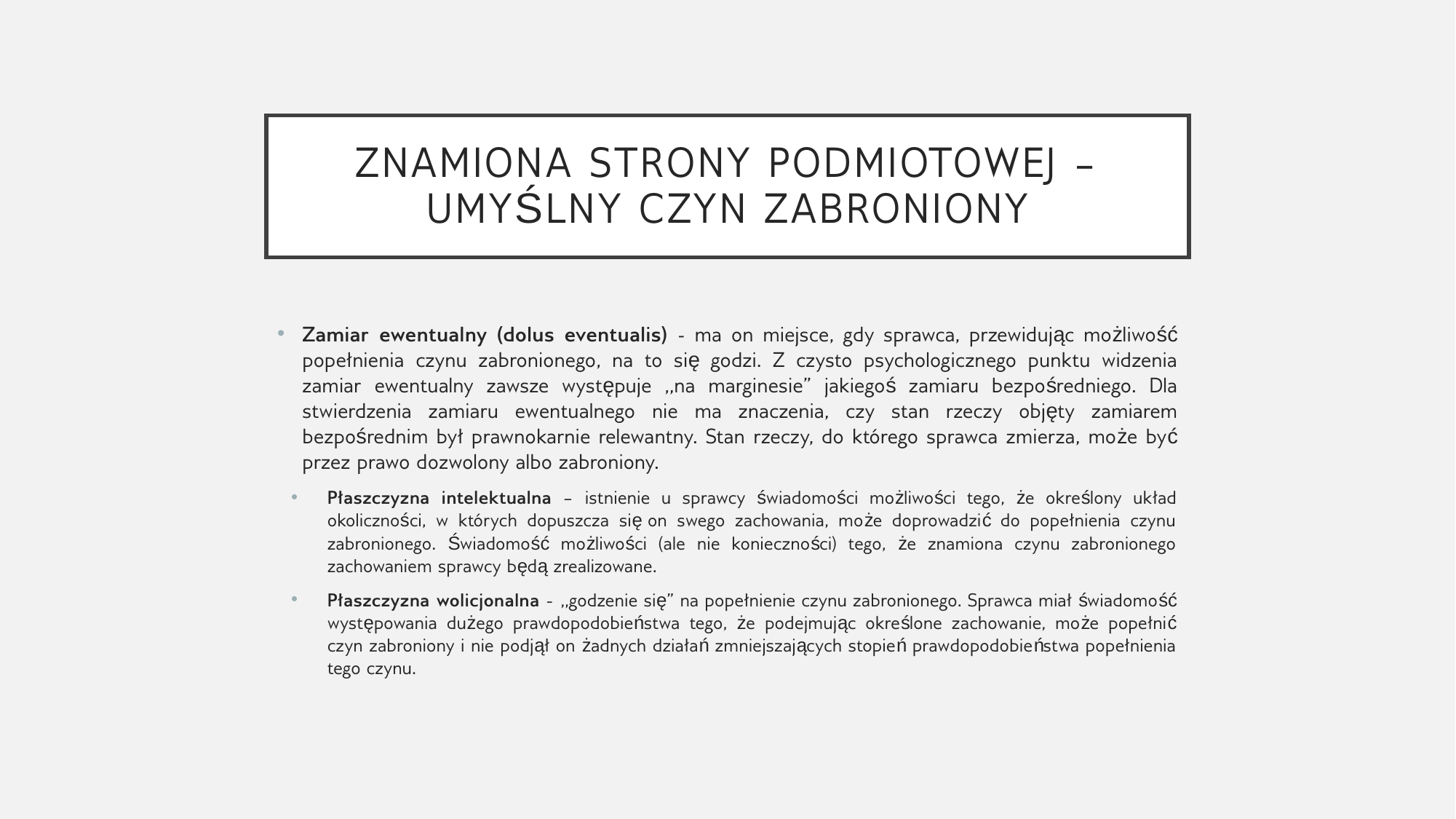

# Znamiona strony podmiotowej – umyślny czyn zabroniony
Zamiar ewentualny (dolus eventualis) - ma on miejsce, gdy sprawca, przewidując możliwość popełnienia czynu zabronionego, na to się godzi. Z czysto psychologicznego punktu widzenia zamiar ewentualny zawsze występuje ,,na marginesie” jakiegoś zamiaru bezpośredniego. Dla stwierdzenia zamiaru ewentualnego nie ma znaczenia, czy stan rzeczy objęty zamiarem bezpośrednim był prawnokarnie relewantny. Stan rzeczy, do którego sprawca zmierza, może być przez prawo dozwolony albo zabroniony.
Płaszczyzna intelektualna – istnienie u sprawcy świadomości możliwości tego, że określony układ okoliczności, w których dopuszcza się on swego zachowania, może doprowadzić do popełnienia czynu zabronionego. Świadomość możliwości (ale nie konieczności) tego, że znamiona czynu zabronionego zachowaniem sprawcy będą zrealizowane.
Płaszczyzna wolicjonalna - ,,godzenie się” na popełnienie czynu zabronionego. Sprawca miał świadomość występowania dużego prawdopodobieństwa tego, że podejmując określone zachowanie, może popełnić czyn zabroniony i nie podjął on żadnych działań zmniejszających stopień prawdopodobieństwa popełnienia tego czynu.